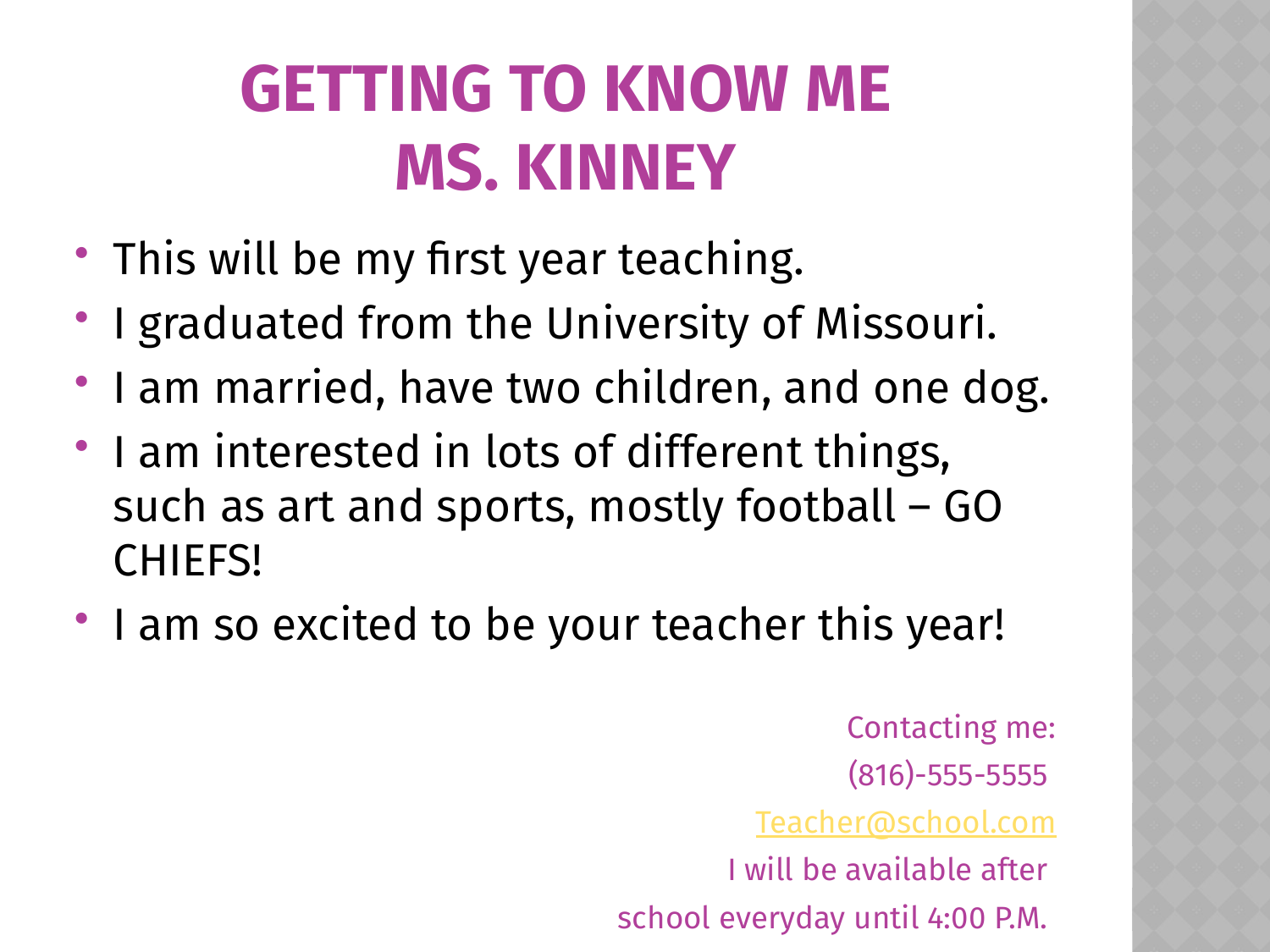

# Getting to know me Ms. Kinney
This will be my first year teaching.
I graduated from the University of Missouri.
I am married, have two children, and one dog.
I am interested in lots of different things, such as art and sports, mostly football – GO CHIEFS!
I am so excited to be your teacher this year!

Contacting me:
(816)-555-5555
Teacher@school.com
I will be available after
school everyday until 4:00 P.M.